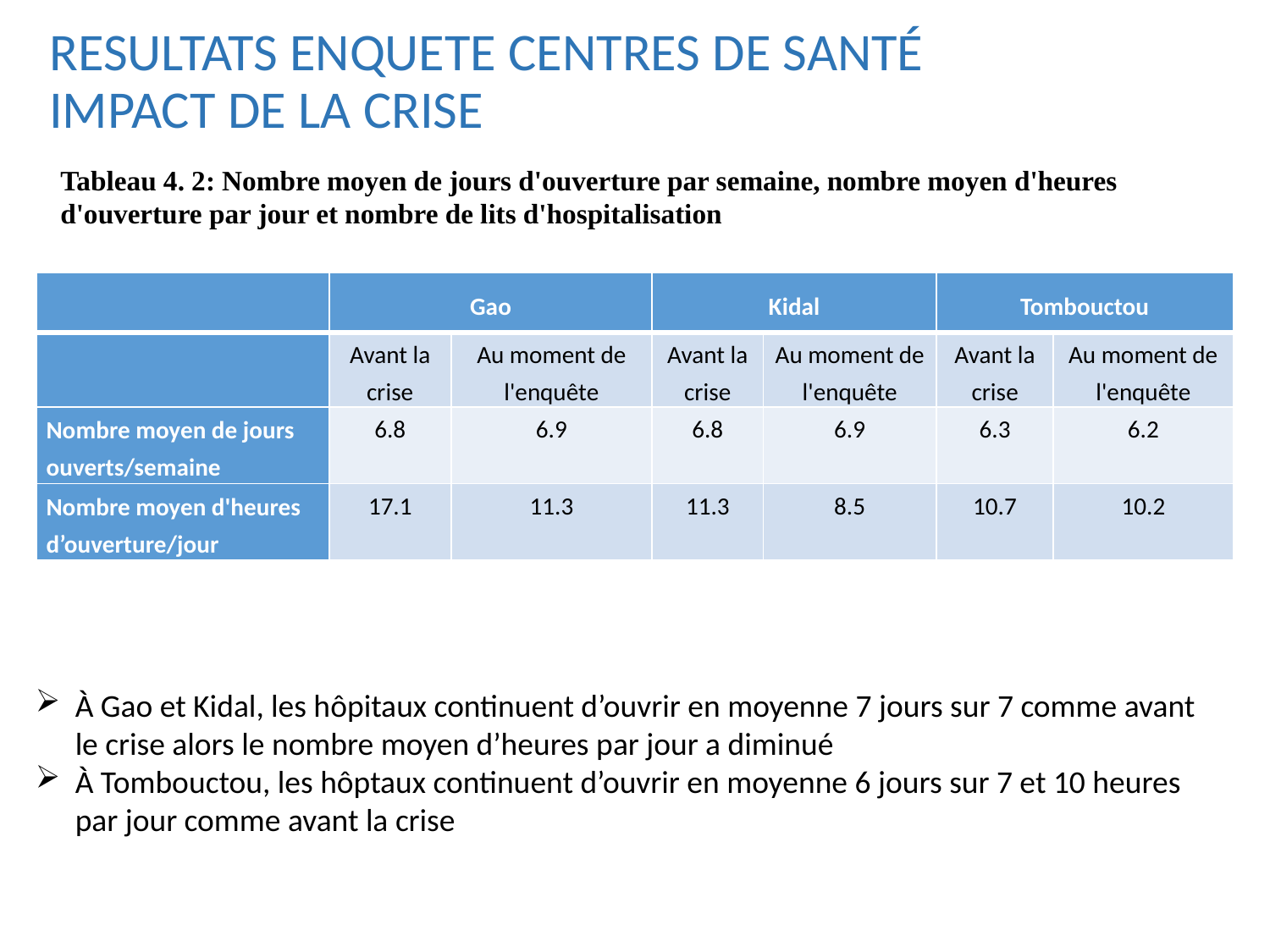

# RESULTATS ENQUETE CENTRES DE SANTÉ IMPACT DE LA CRISE
Tableau 4. 2: Nombre moyen de jours d'ouverture par semaine, nombre moyen d'heures d'ouverture par jour et nombre de lits d'hospitalisation
|  | Gao |  | Kidal |  | Tombouctou |  |
| --- | --- | --- | --- | --- | --- | --- |
|  | Avant la crise | Au moment de l'enquête | Avant la crise | Au moment de l'enquête | Avant la crise | Au moment de l'enquête |
| Nombre moyen de jours ouverts/semaine | 6.8 | 6.9 | 6.8 | 6.9 | 6.3 | 6.2 |
| Nombre moyen d'heures d’ouverture/jour | 17.1 | 11.3 | 11.3 | 8.5 | 10.7 | 10.2 |
À Gao et Kidal, les hôpitaux continuent d’ouvrir en moyenne 7 jours sur 7 comme avant le crise alors le nombre moyen d’heures par jour a diminué
À Tombouctou, les hôptaux continuent d’ouvrir en moyenne 6 jours sur 7 et 10 heures par jour comme avant la crise